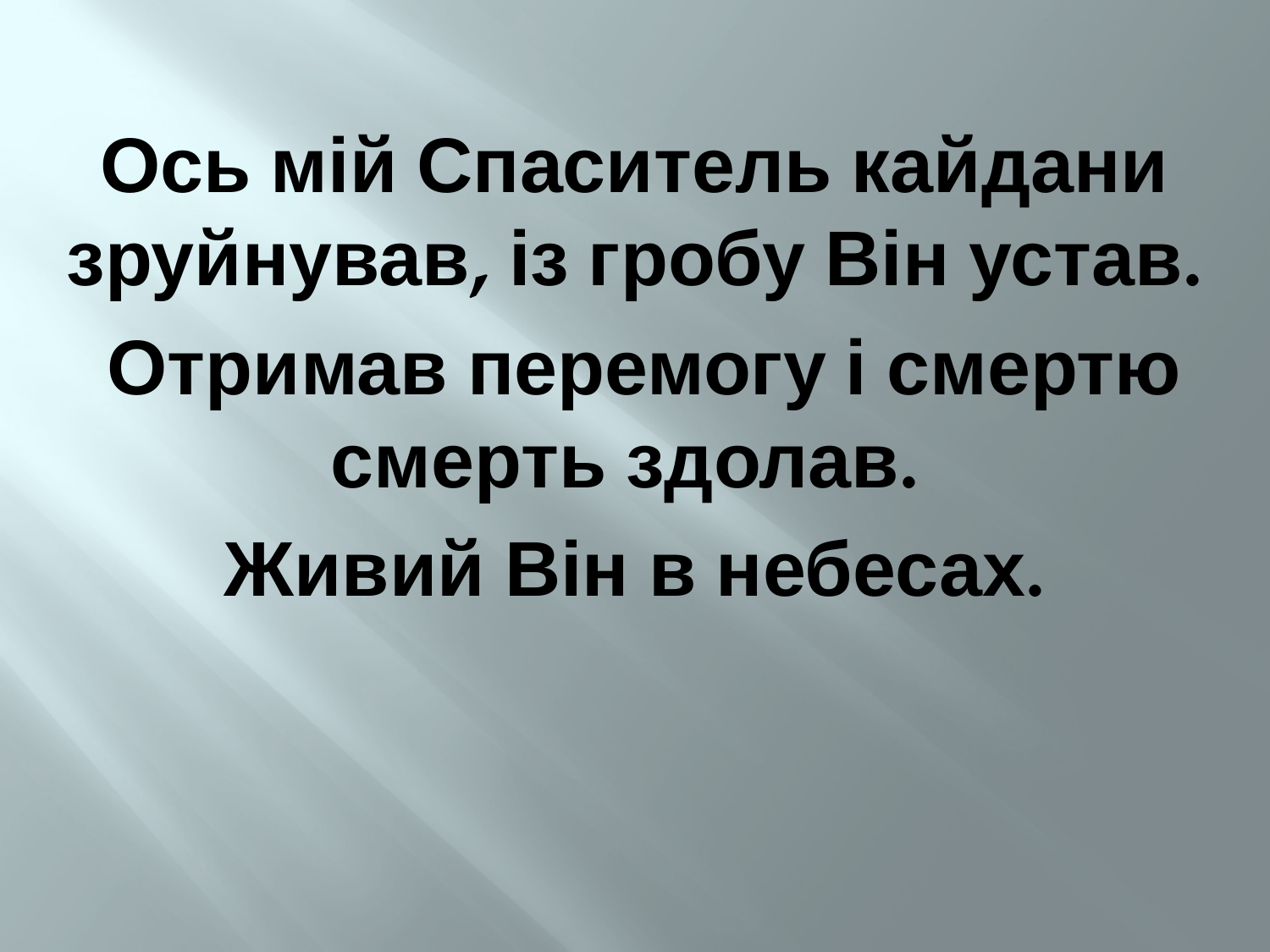

Ось мій Спаситель кайдани зруйнував, із гробу Він устав.
 Отримав перемогу і смертю смерть здолав.
Живий Він в небесах.